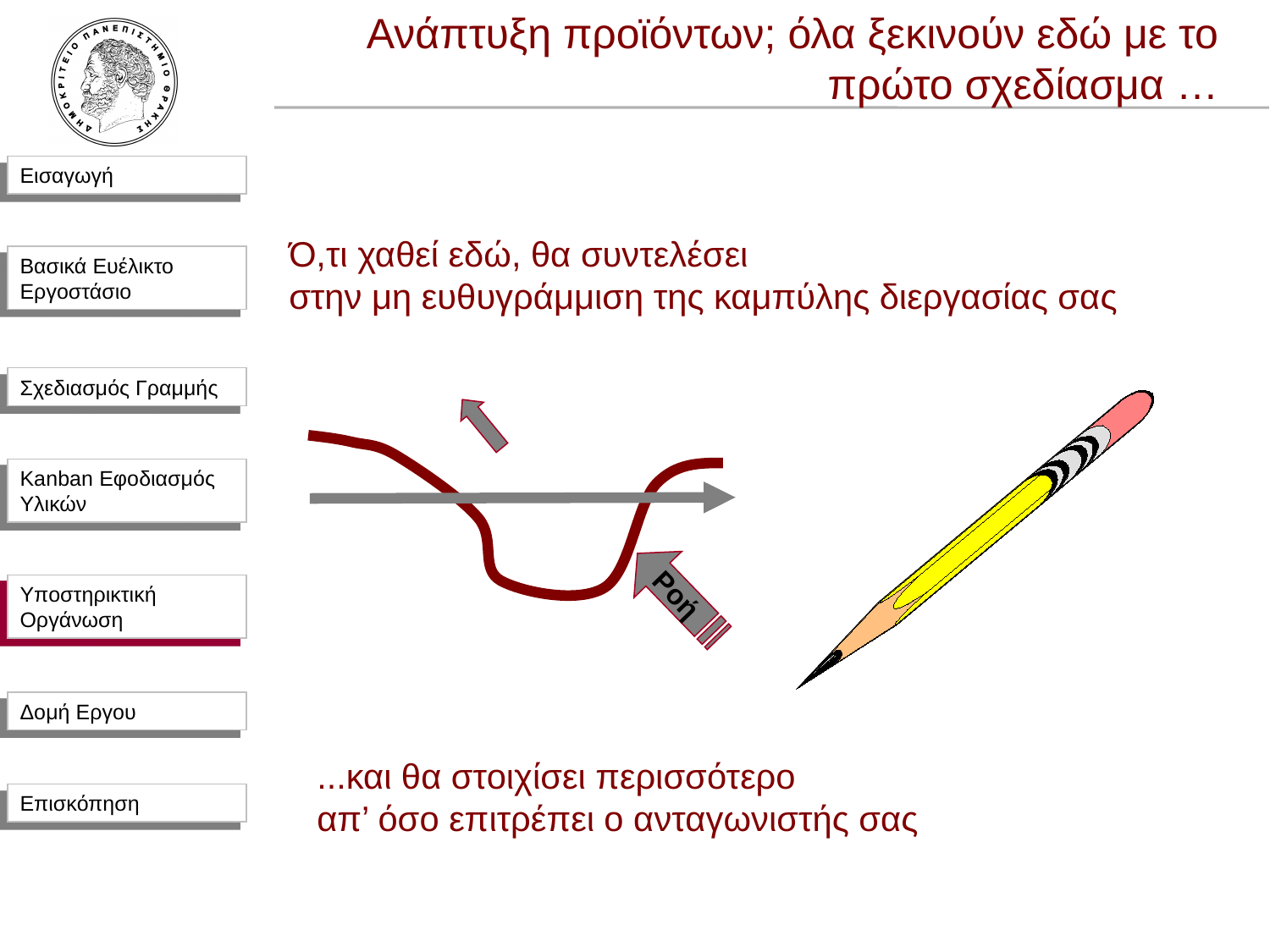

Ανάπτυξη προϊόντων; όλα ξεκινούν εδώ με το πρώτο σχεδίασμα …
Ό,τι χαθεί εδώ, θα συντελέσει
στην μη ευθυγράμμιση της καμπύλης διεργασίας σας

Ροή
Υποστηρικτική Οργάνωση
...και θα στοιχίσει περισσότερο
απ’ όσο επιτρέπει ο ανταγωνιστής σας